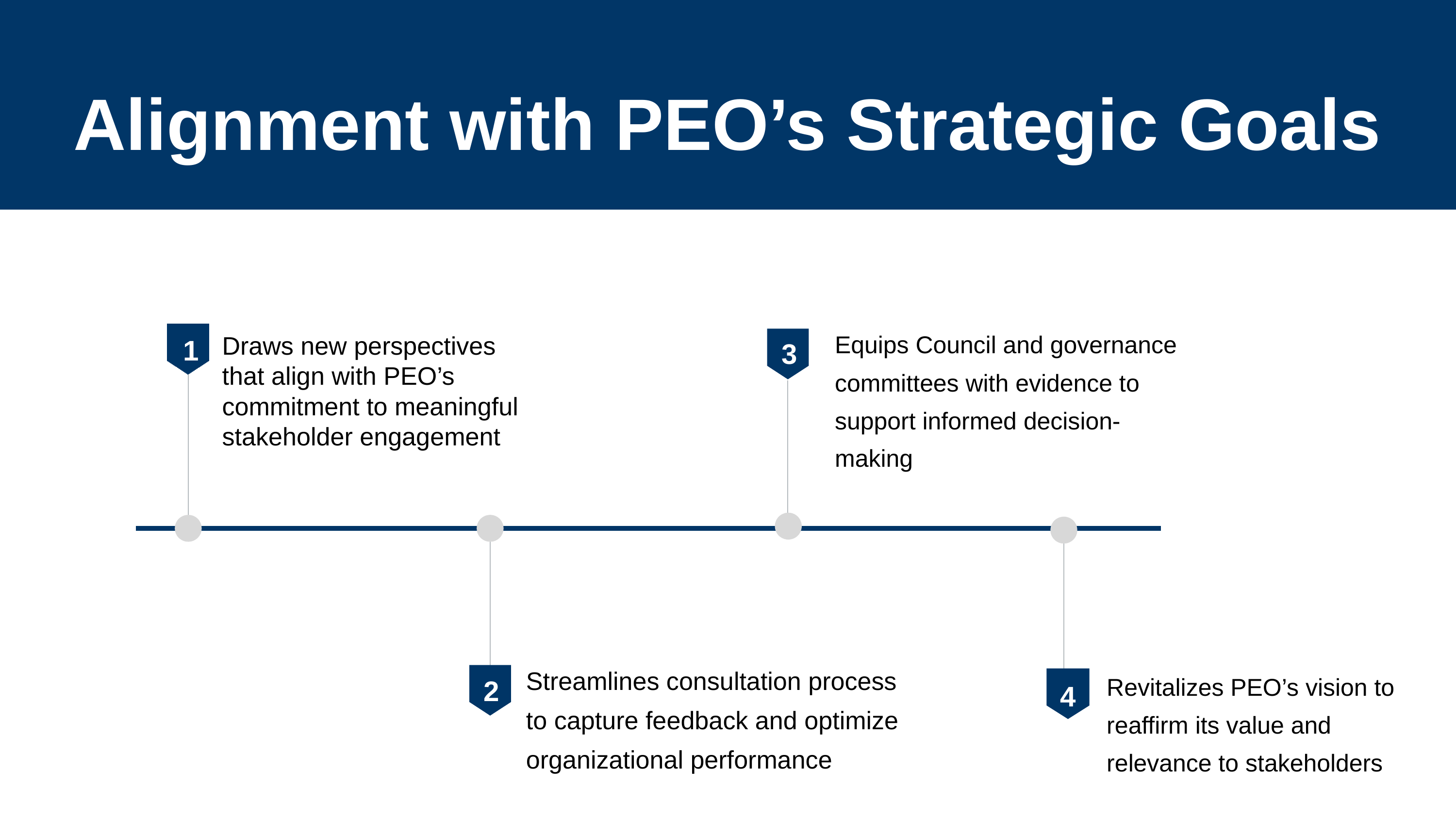

Alignment with PEO’s Strategic Goals
Equips Council and governance committees with evidence to support informed decision-making
1

3
Draws new perspectives that align with PEO’s commitment to meaningful stakeholder engagement

6
Streamlines consultation process to capture feedback and optimize organizational performance
2
Revitalizes PEO’s vision to reaffirm its value and relevance to stakeholders

4